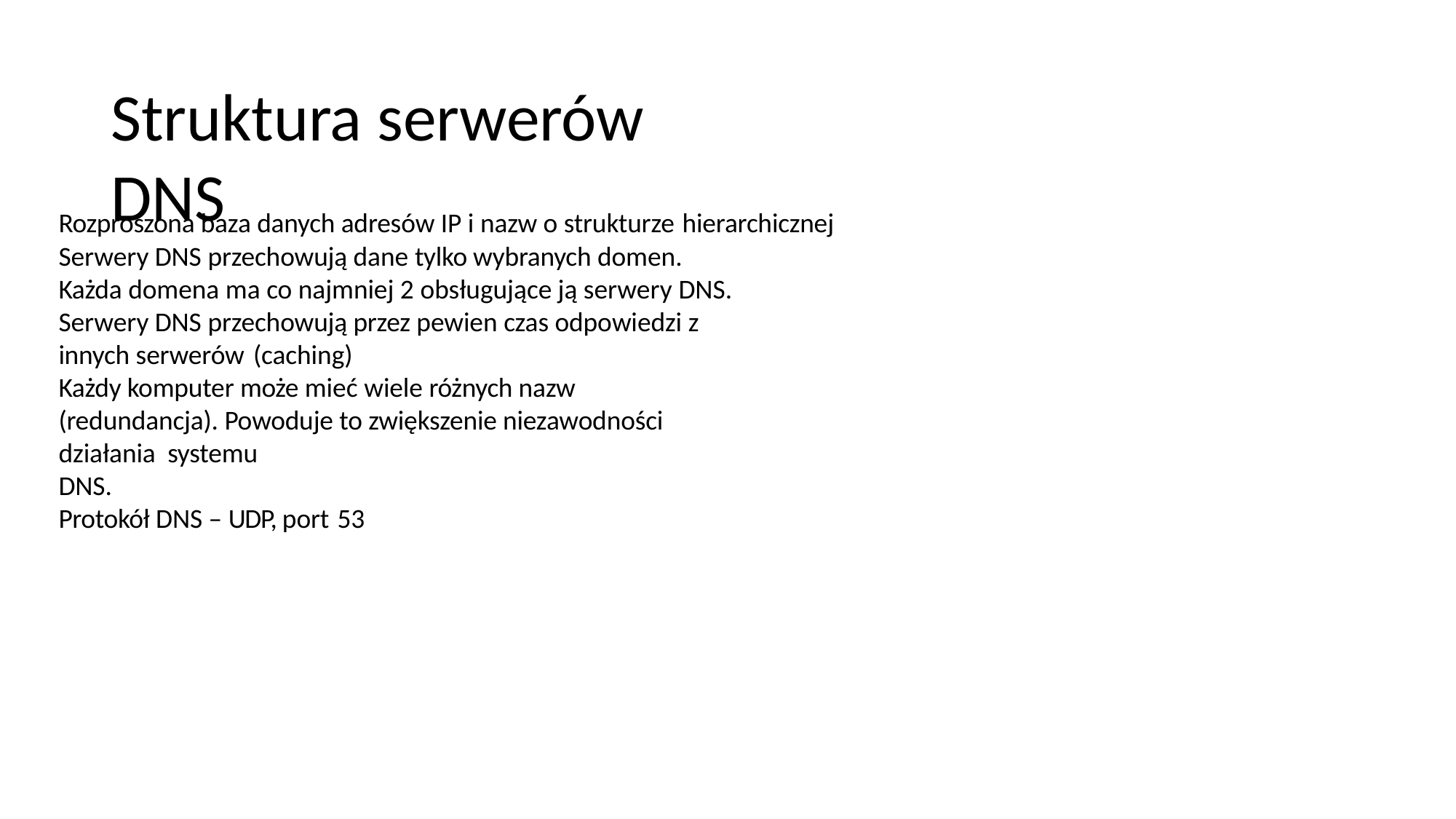

# Struktura serwerów DNS
Rozproszona baza danych adresów IP i nazw o strukturze hierarchicznej
Serwery DNS przechowują dane tylko wybranych domen.  Każda domena ma co najmniej 2 obsługujące ją serwery DNS.
Serwery DNS przechowują przez pewien czas odpowiedzi z innych serwerów (caching)
Każdy komputer może mieć wiele różnych nazw (redundancja). Powoduje to zwiększenie niezawodności działania systemu
DNS.
Protokół DNS – UDP, port 53